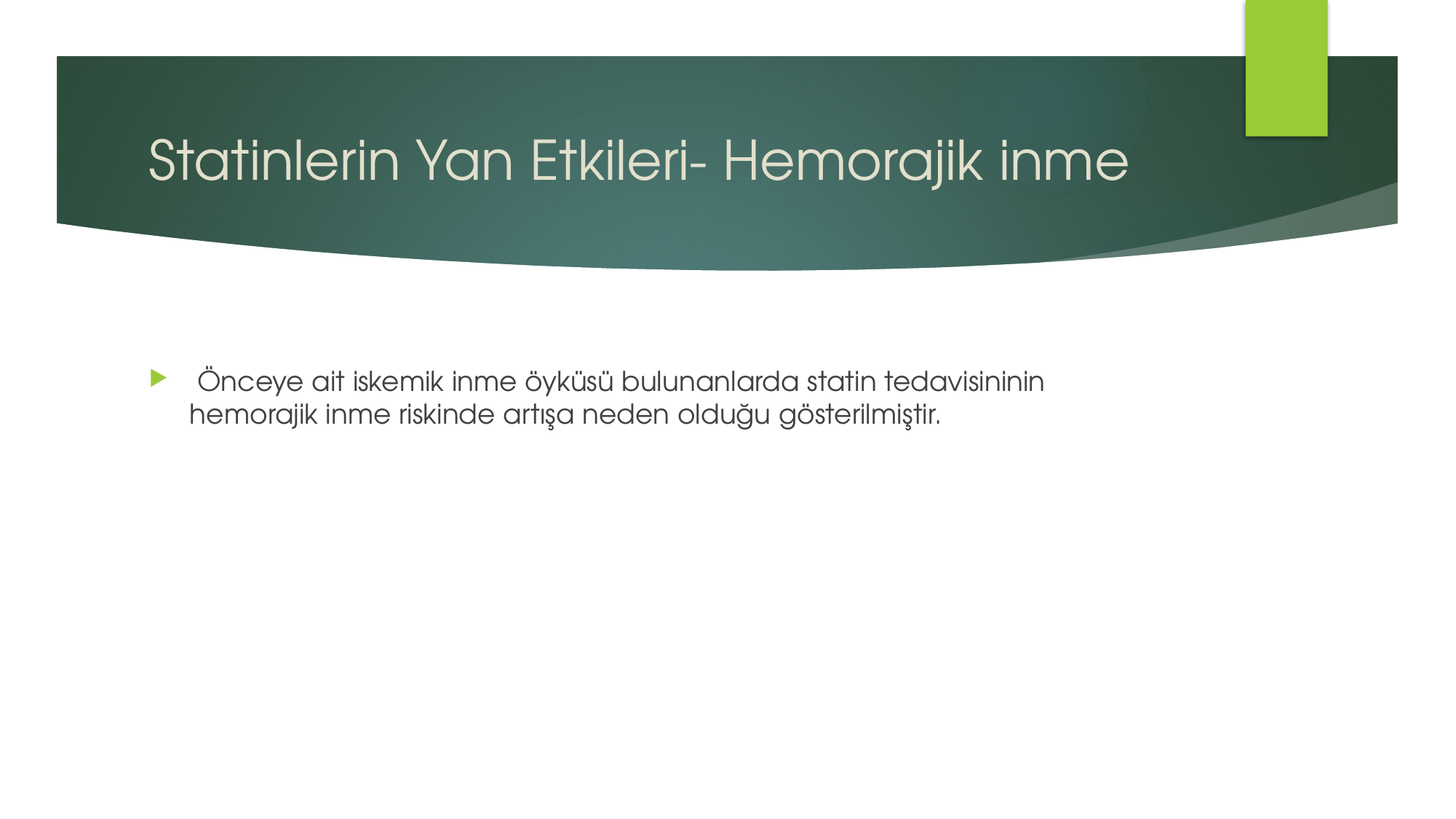

# Statinlerin Yan Etkileri- Hemorajik inme

 Önceye ait iskemik inme öyküsü bulunanlarda statin tedavisininin hemorajik inme riskinde artışa neden olduğu gösterilmiştir.